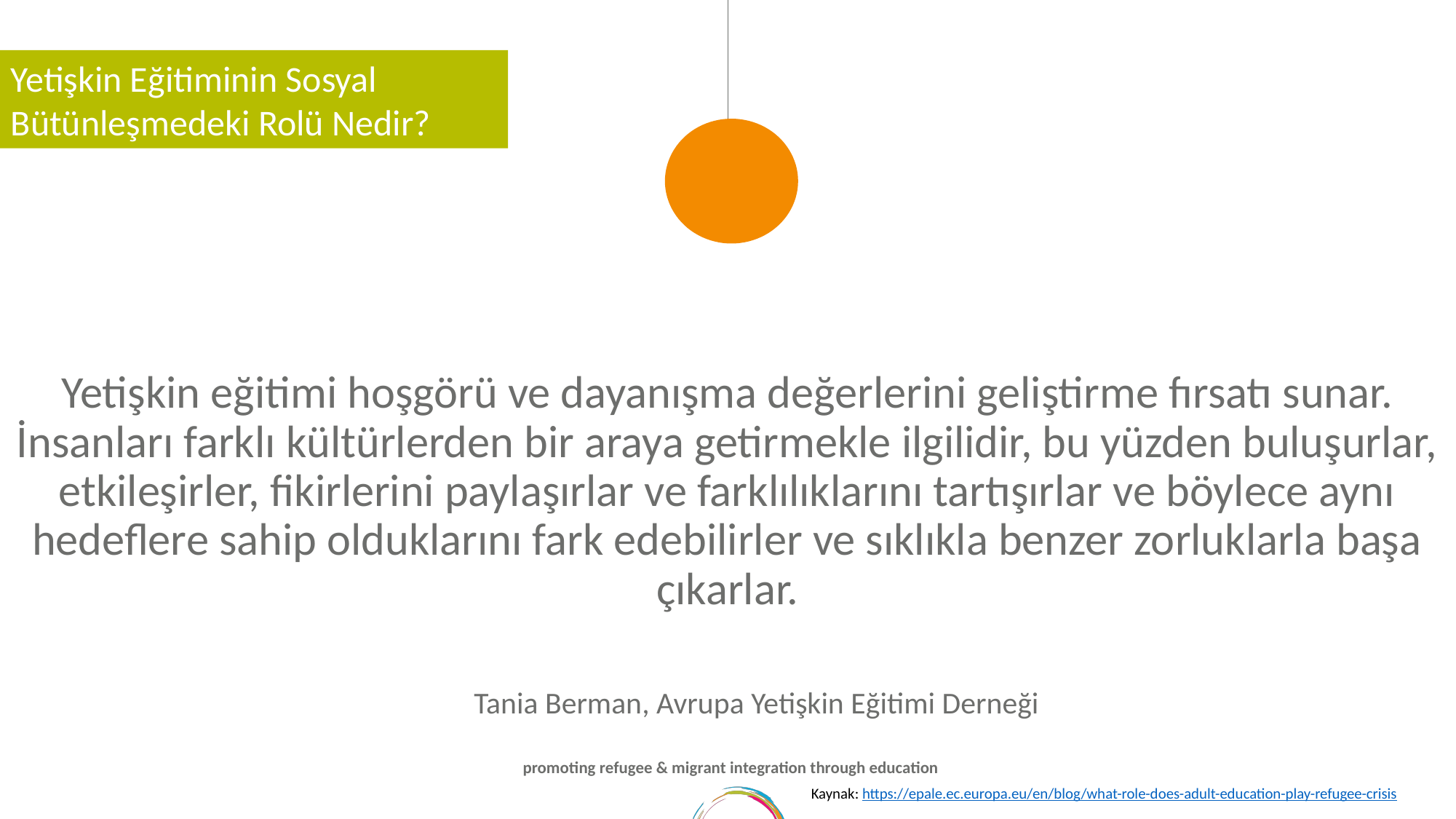

Yetişkin Eğitiminin Sosyal Bütünleşmedeki Rolü Nedir?

Yetişkin eğitimi hoşgörü ve dayanışma değerlerini geliştirme fırsatı sunar. İnsanları farklı kültürlerden bir araya getirmekle ilgilidir, bu yüzden buluşurlar, etkileşirler, fikirlerini paylaşırlar ve farklılıklarını tartışırlar ve böylece aynı hedeflere sahip olduklarını fark edebilirler ve sıklıkla benzer zorluklarla başa çıkarlar.
Tania Berman, Avrupa Yetişkin Eğitimi Derneği
Kaynak: https://epale.ec.europa.eu/en/blog/what-role-does-adult-education-play-refugee-crisis